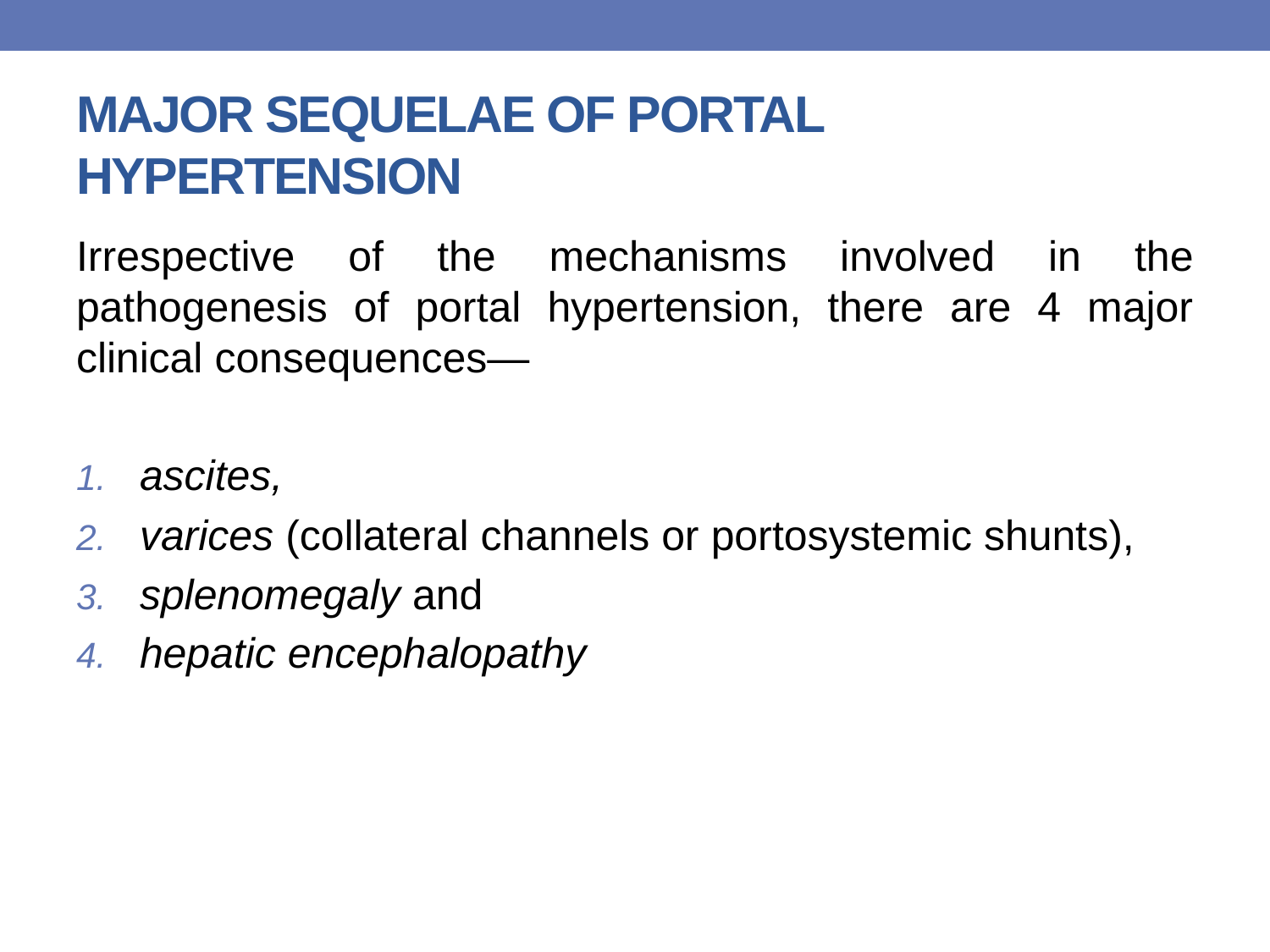

# MAJOR SEQUELAE OF PORTAL HYPERTENSION
Irrespective of the mechanisms involved in the pathogenesis of portal hypertension, there are 4 major clinical consequences—

ascites,
varices (collateral channels or portosystemic shunts),
splenomegaly and
hepatic encephalopathy